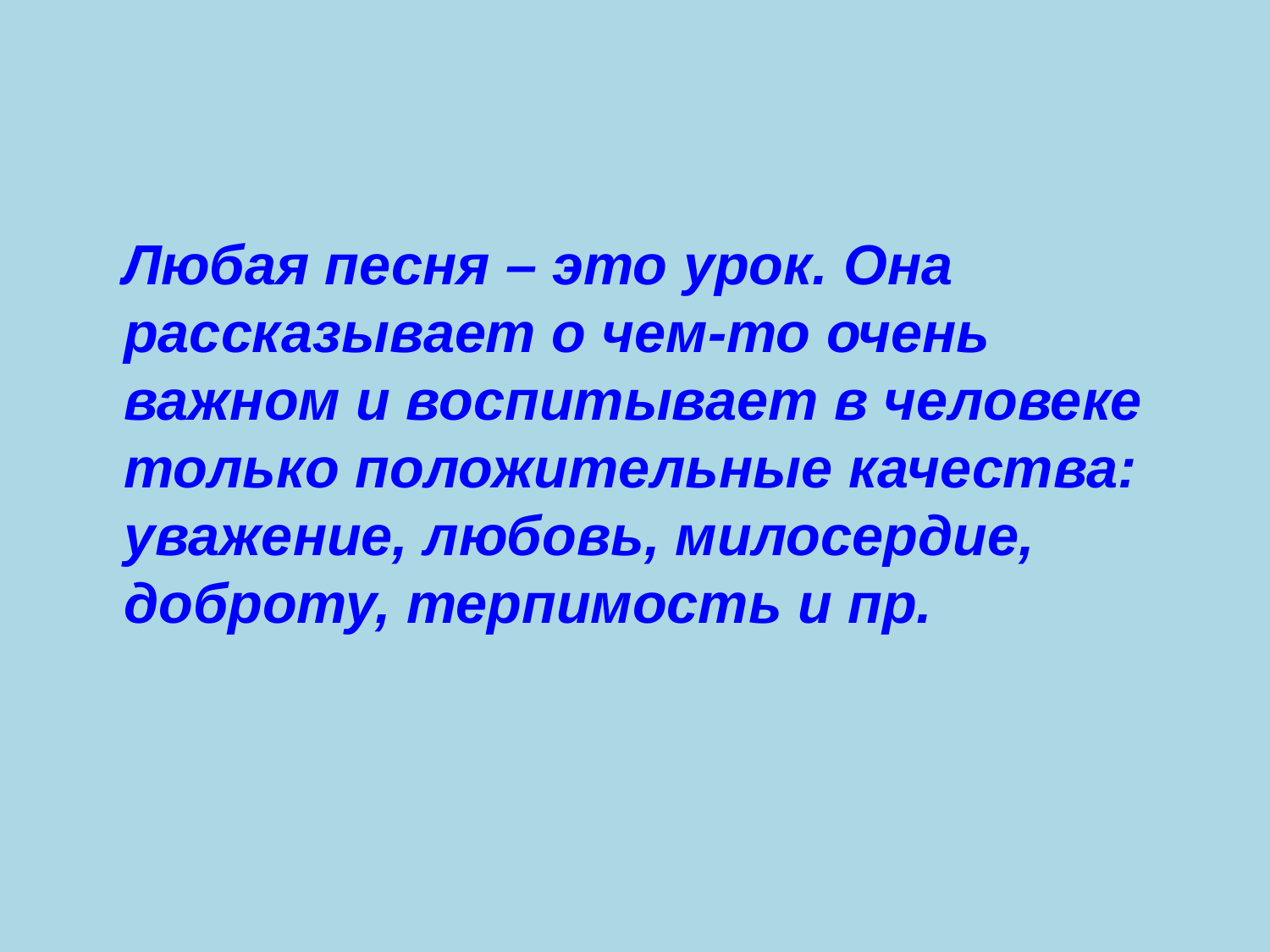

#
   Любая песня – это урок. Она рассказывает о чем-то очень важном и воспитывает в человеке только положительные качества: уважение, любовь, милосердие, доброту, терпимость и пр.